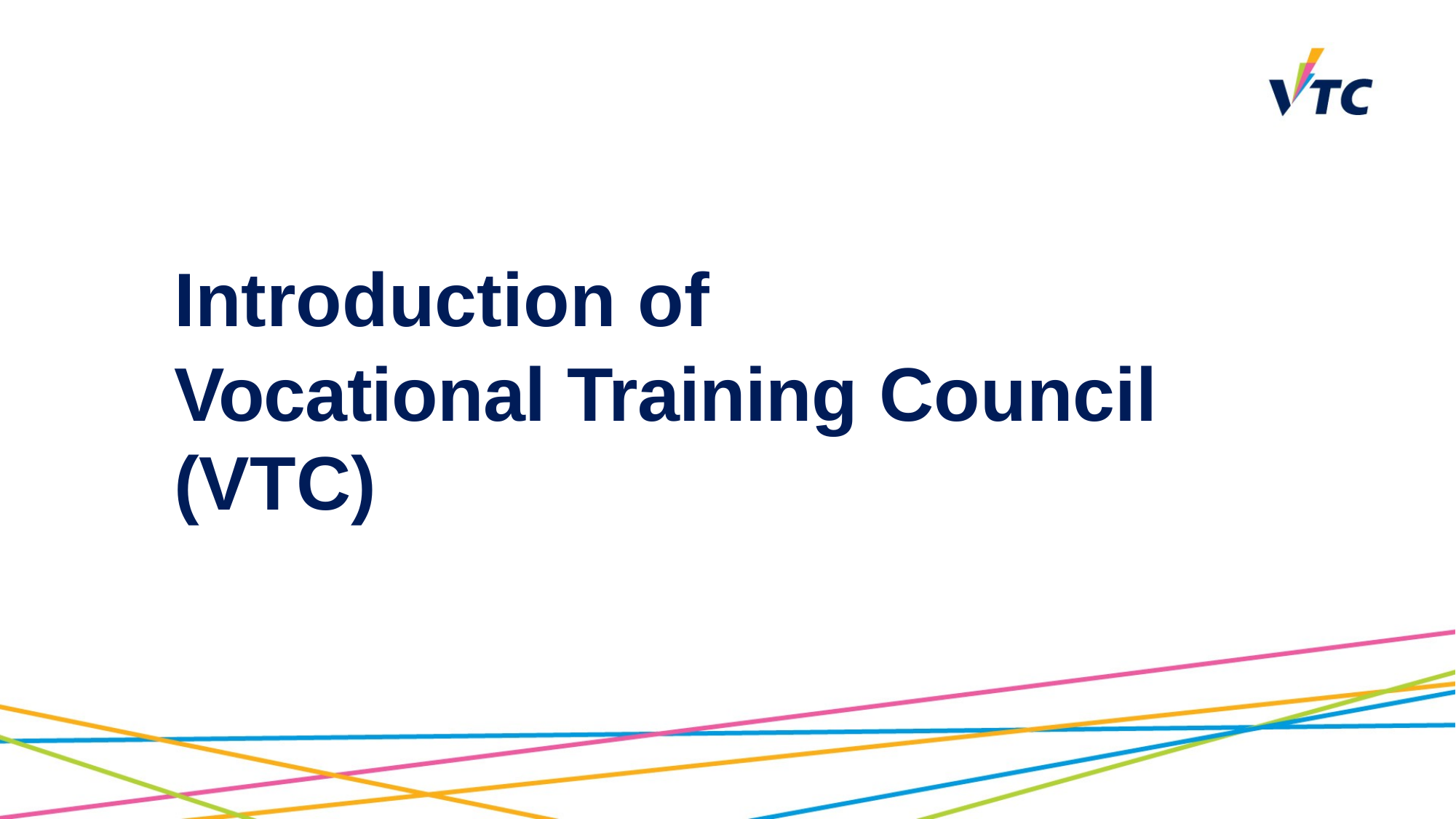

# Introduction of
Vocational Training Council  (VTC)